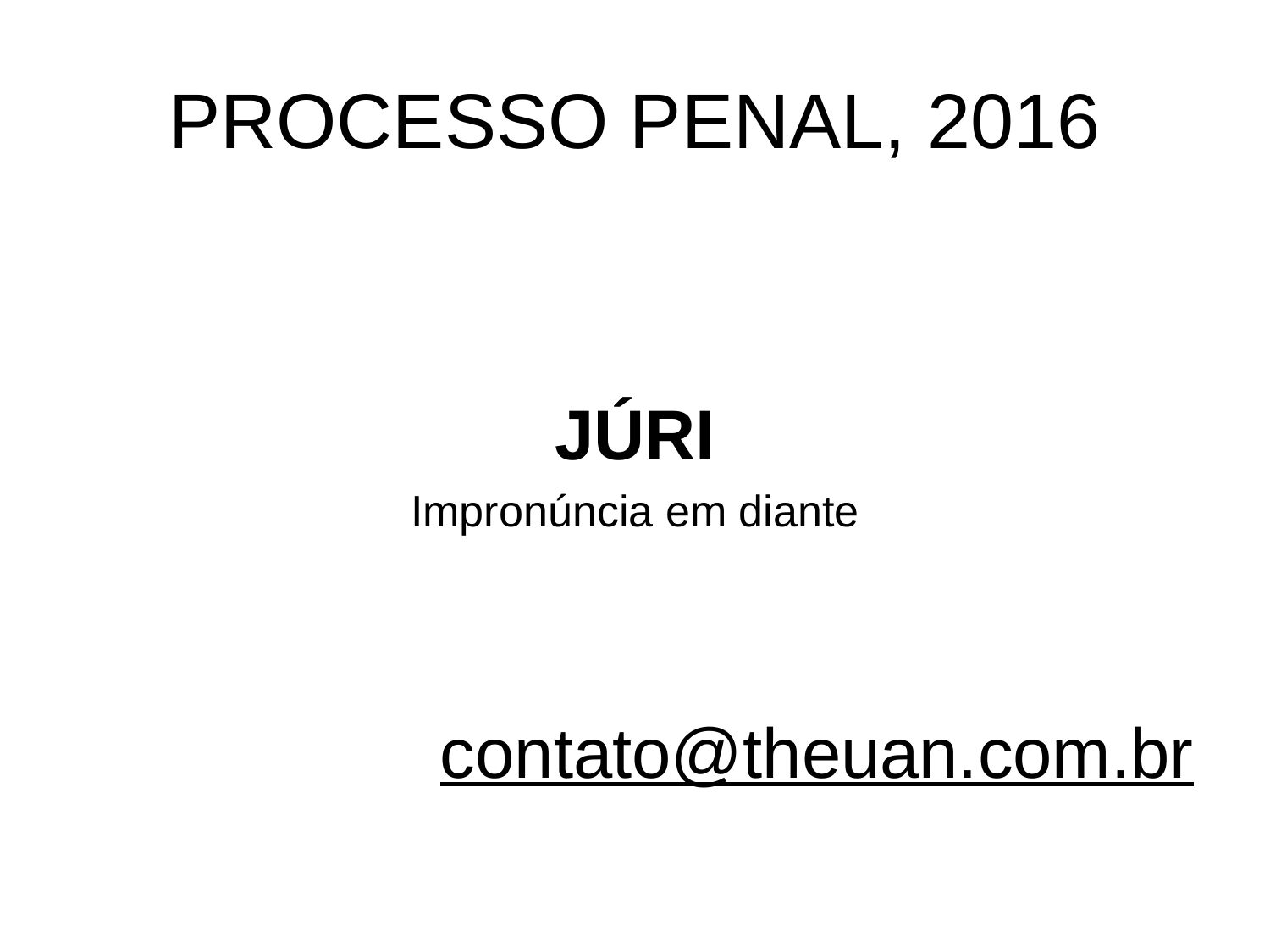

# PROCESSO PENAL, 2016

JÚRI
Impronúncia em diante

contato@theuan.com.br